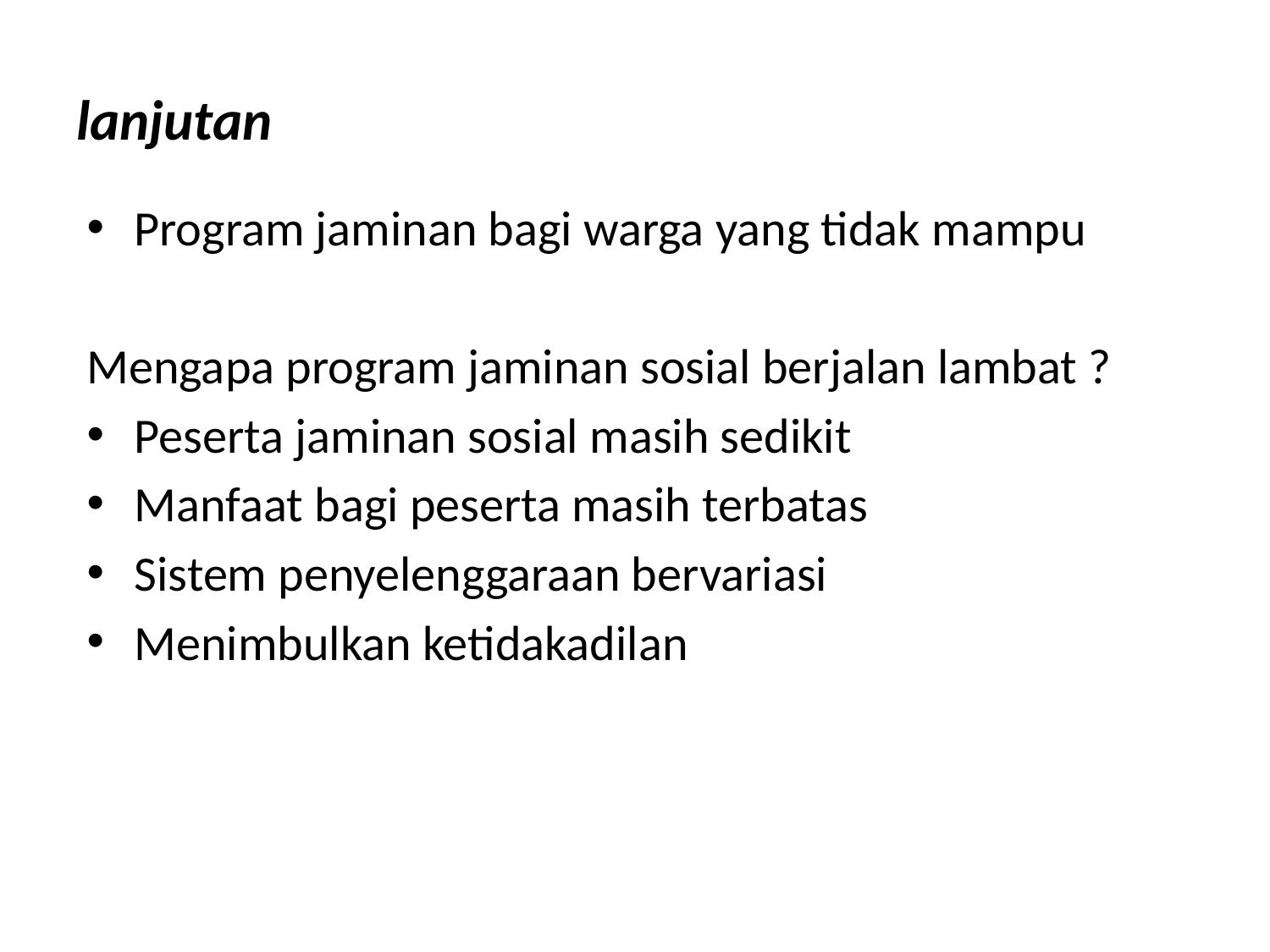

# lanjutan
Program jaminan bagi warga yang tidak mampu

Mengapa program jaminan sosial berjalan lambat ?
Peserta jaminan sosial masih sedikit
Manfaat bagi peserta masih terbatas
Sistem penyelenggaraan bervariasi
Menimbulkan ketidakadilan